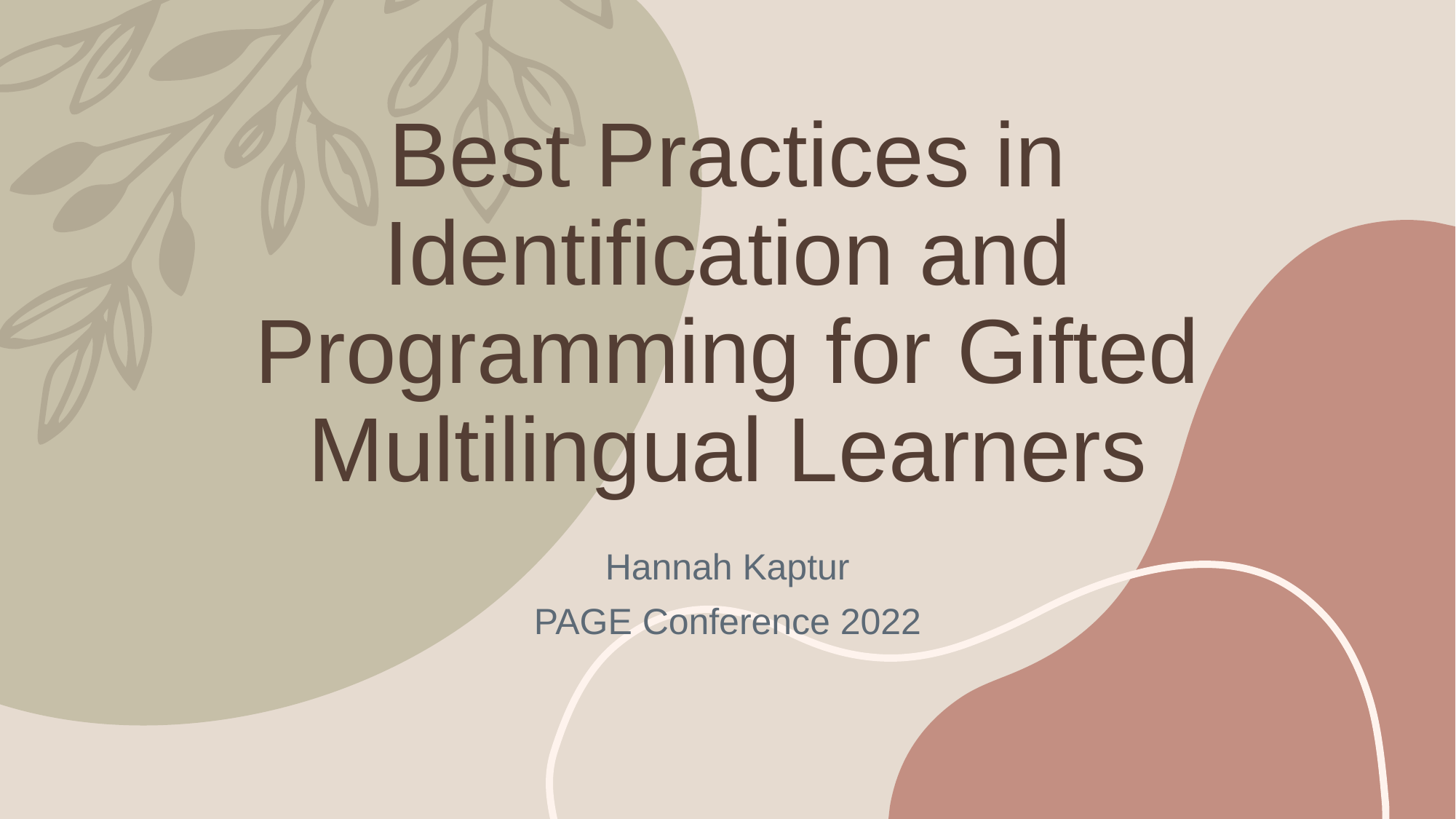

# Best Practices in Identification and Programming for Gifted Multilingual Learners
Hannah Kaptur
PAGE Conference 2022